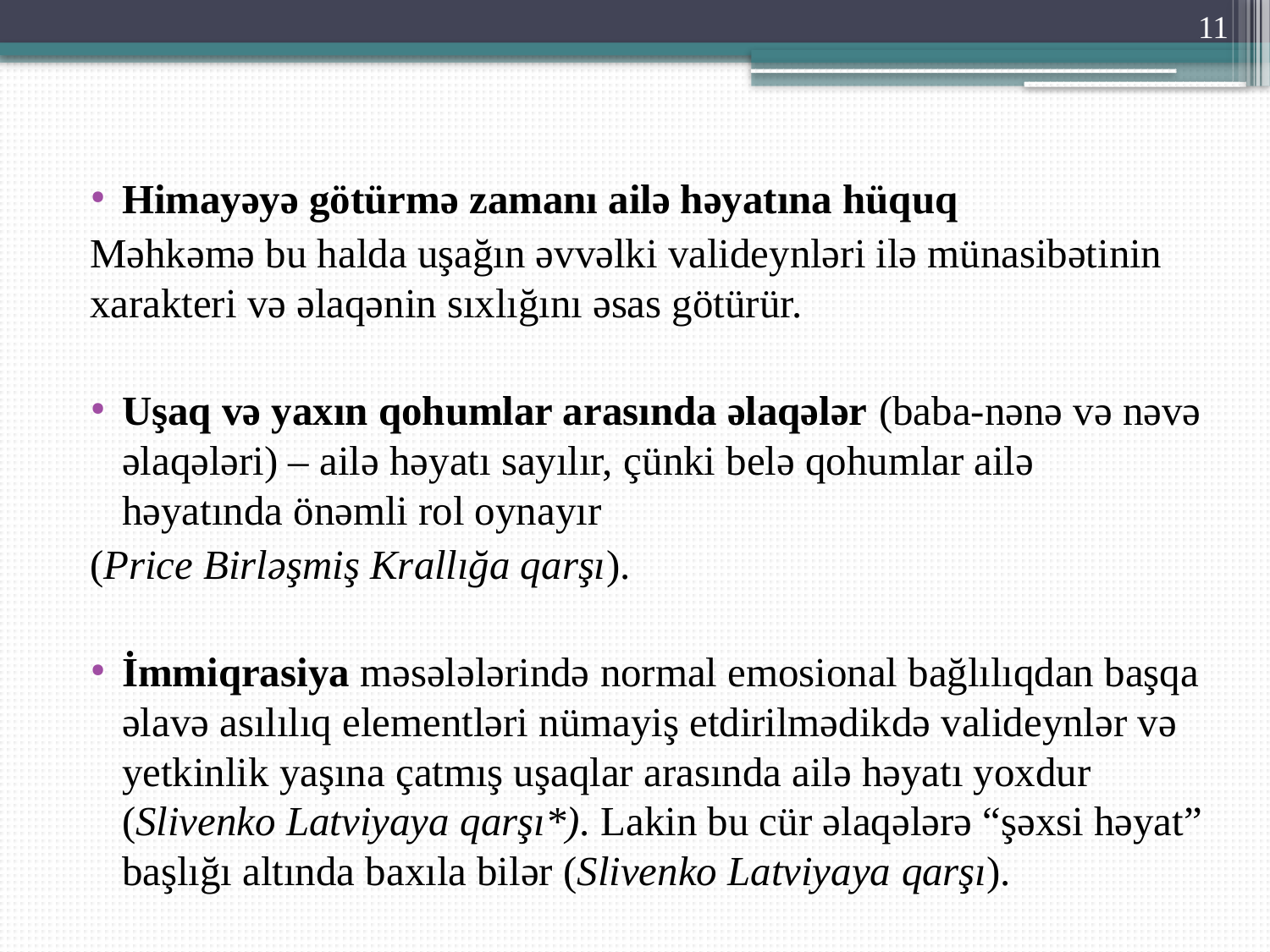

11
Himayəyə götürmə zamanı ailə həyatına hüquq
Məhkəmə bu halda uşağın əvvəlki valideynləri ilə münasibətinin xarakteri və əlaqənin sıxlığını əsas götürür.

Uşaq və yaxın qohumlar arasında əlaqələr (baba-nənə və nəvə əlaqələri) – ailə həyatı sayılır, çünki belə qohumlar ailə həyatında önəmli rol oynayır
(Price Birləşmiş Krallığa qarşı).

İmmiqrasiya məsələlərində normal emosional bağlılıqdan başqa əlavə asılılıq elementləri nümayiş etdirilmədikdə valideynlər və yetkinlik yaşına çatmış uşaqlar arasında ailə həyatı yoxdur (Slivenko Latviyaya qarşı*). Lakin bu cür əlaqələrə “şəxsi həyat” başlığı altında baxıla bilər (Slivenko Latviyaya qarşı).